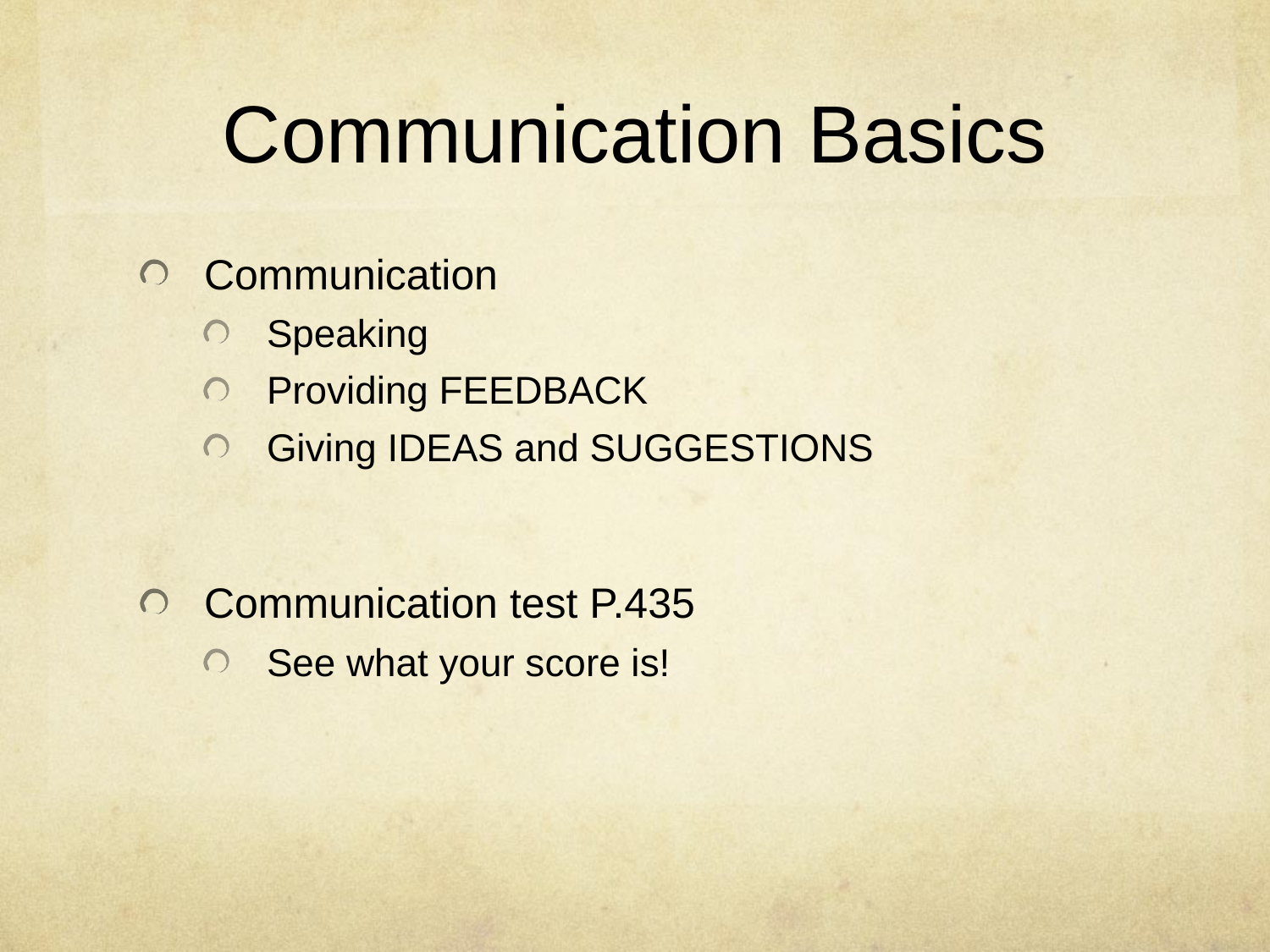

# Communication Basics
Communication
Speaking
Providing FEEDBACK
Giving IDEAS and SUGGESTIONS

Communication test P.435
See what your score is!